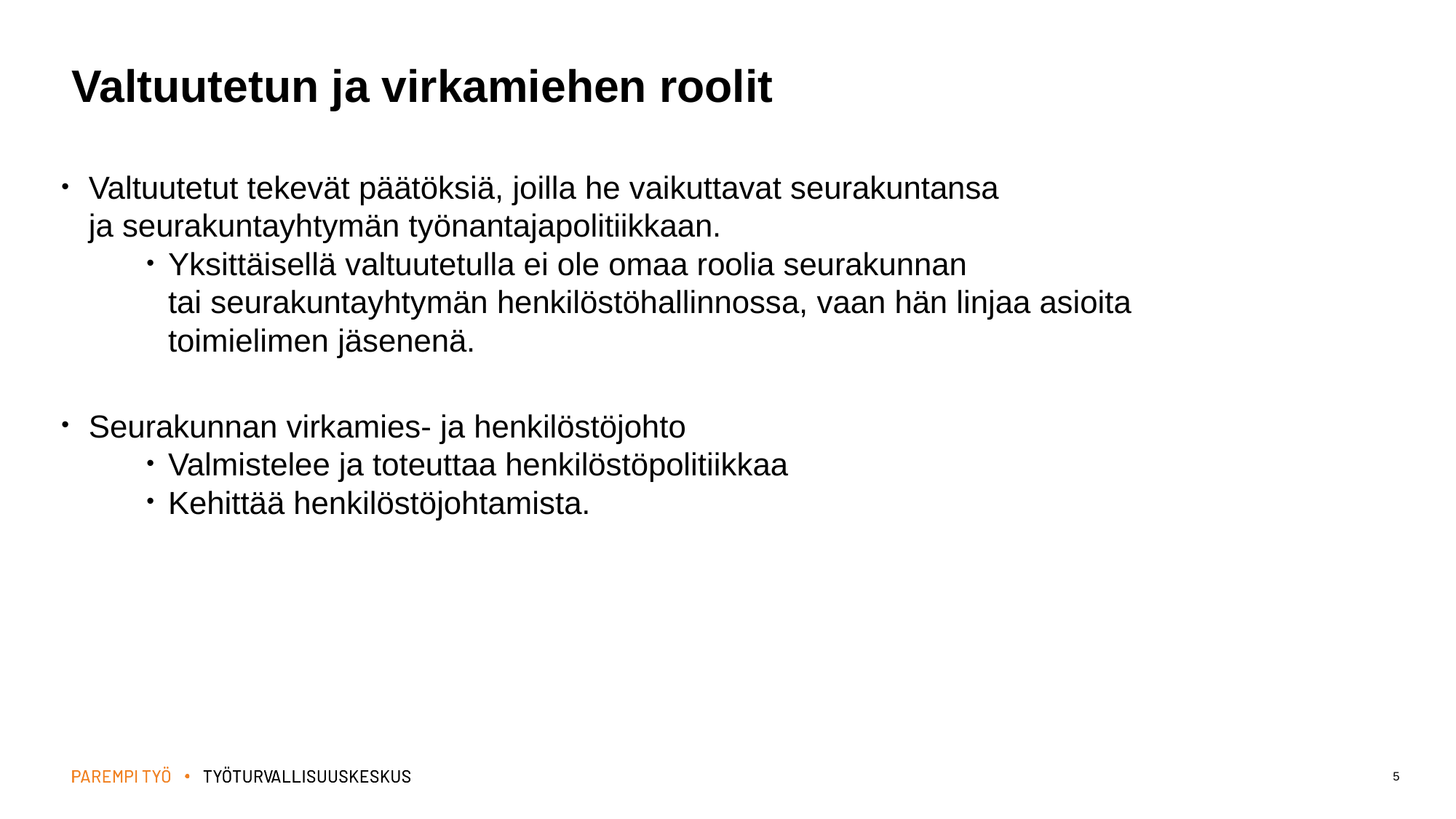

# Valtuutetun ja virkamiehen roolit
Valtuutetut tekevät päätöksiä, joilla he vaikuttavat seurakuntansa ja seurakuntayhtymän työnantajapolitiikkaan.
Yksittäisellä valtuutetulla ei ole omaa roolia seurakunnan tai seurakuntayhtymän henkilöstöhallinnossa, vaan hän linjaa asioita toimielimen jäsenenä.

Seurakunnan virkamies- ja henkilöstöjohto
Valmistelee ja toteuttaa henkilöstöpolitiikkaa
Kehittää henkilöstöjohtamista.
5